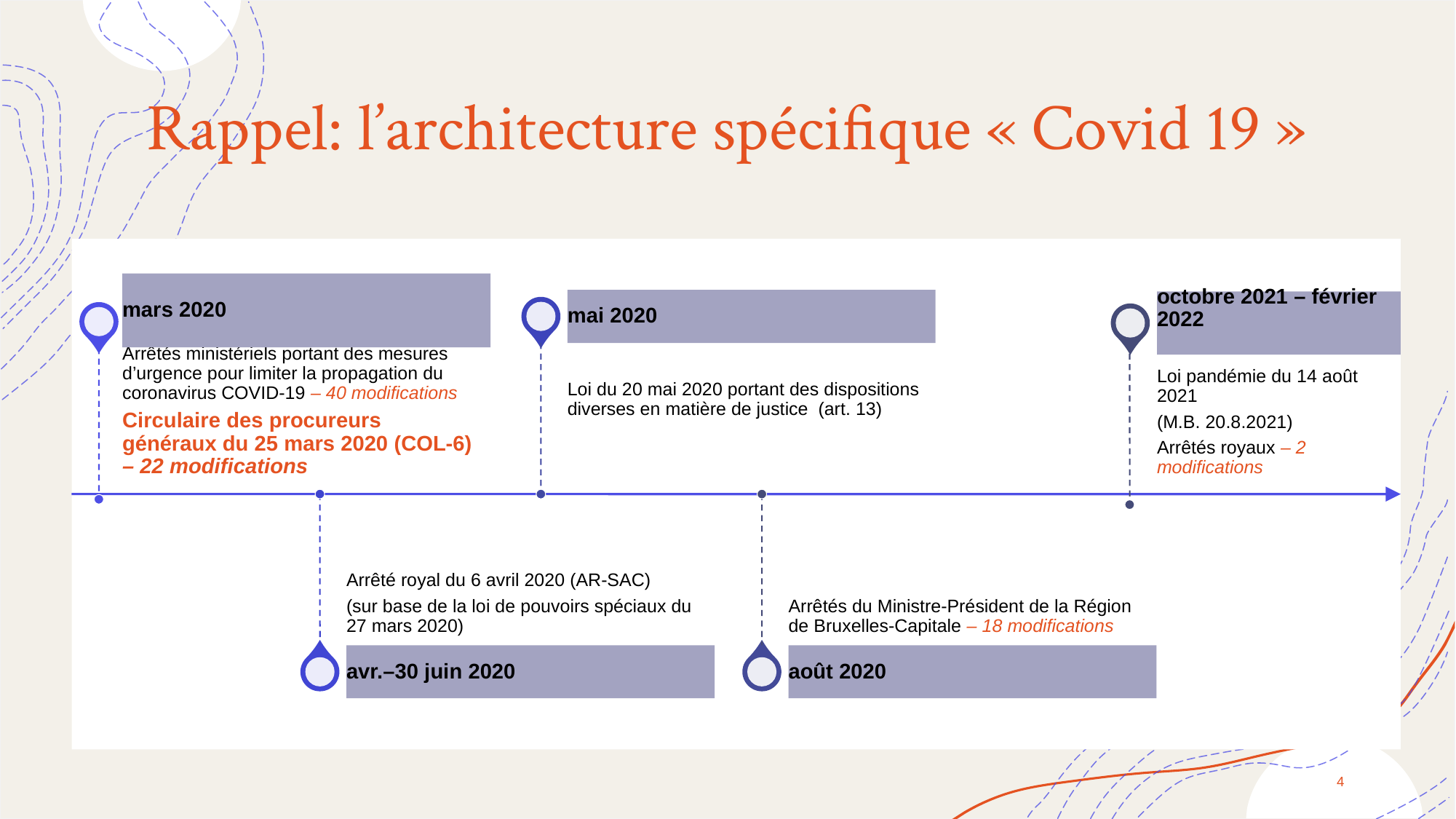

# Rappel: l’architecture spécifique « Covid 19 »

Arrêtés ministériels portant des mesures d’urgence pour limiter la propagation du coronavirus COVID-19 – 40 modifications
Circulaire des procureurs généraux du 25 mars 2020 (COL-6) – 22 modifications
mars 2020
Arrêté royal du 6 avril 2020 (AR-SAC)
(sur base de la loi de pouvoirs spéciaux du 27 mars 2020)
avr.–30 juin 2020

Loi du 20 mai 2020 portant des dispositions diverses en matière de justice  (art. 13)
mai 2020
Arrêtés du Ministre-Président de la Région de Bruxelles-Capitale – 18 modifications
août 2020

octobre 2021 – février 2022

Loi pandémie du 14 août 2021
(M.B. 20.8.2021)
Arrêtés royaux – 2 modifications
4